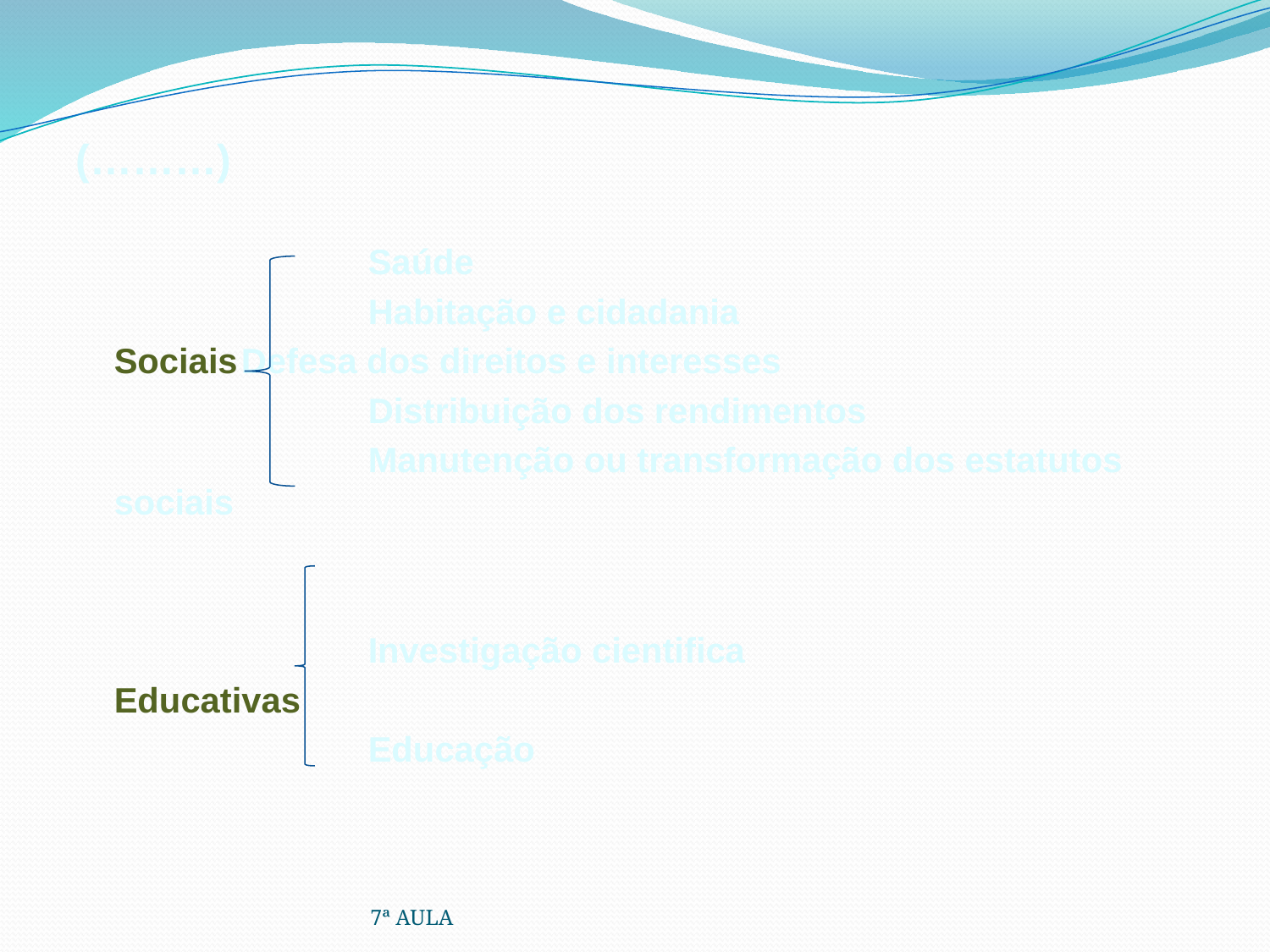

(………)

			Saúde
			Habitação e cidadania
	Sociais	Defesa dos direitos e interesses
			Distribuição dos rendimentos
			Manutenção ou transformação dos estatutos sociais

			Investigação cientifica
	Educativas
			Educação

7ª AULA